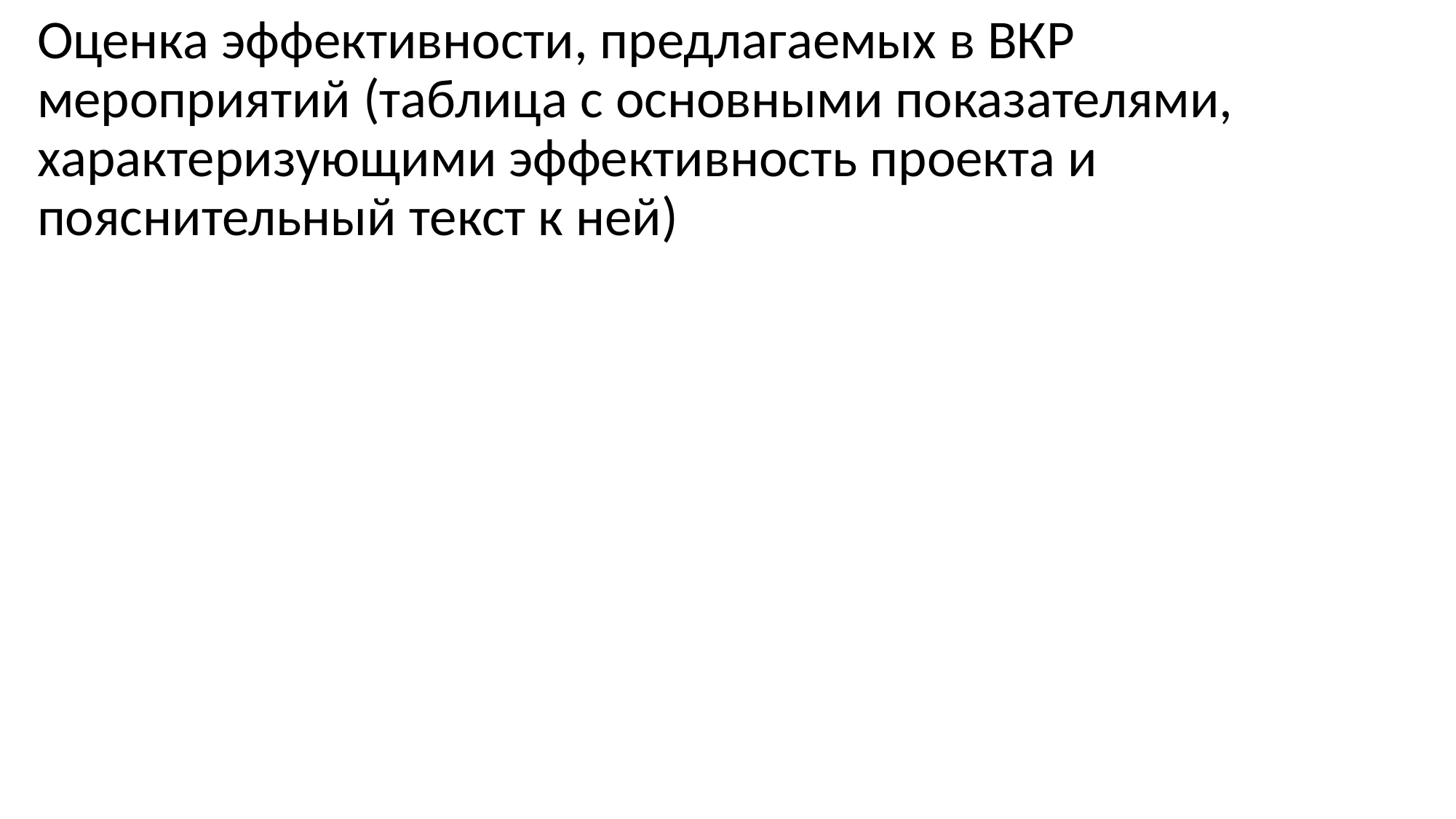

# Оценка эффективности, предлагаемых в ВКР мероприятий (таблица с основными показателями, характеризующими эффективность проекта и пояснительный текст к ней)